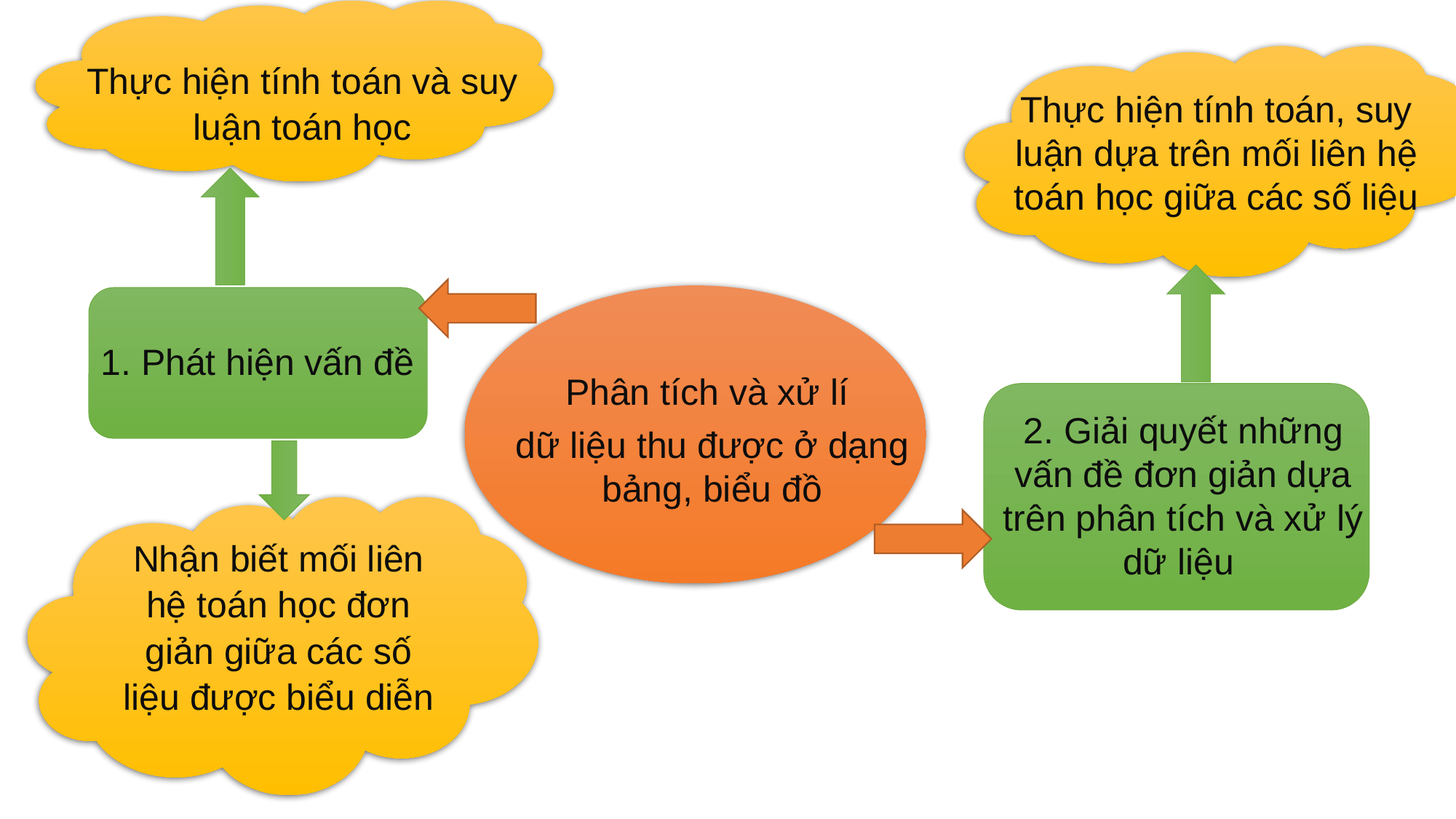

Thực hiện tính toán và suy luận toán học
Thực hiện tính toán, suy luận dựa trên mối liên hệ toán học giữa các số liệu

1. Phát hiện vấn đề
Phân tích và xử lí
dữ liệu thu được ở dạng bảng, biểu đồ

2. Giải quyết những vấn đề đơn giản dựa trên phân tích và xử lý dữ liệu

Nhận biết mối liên hệ toán học đơn giản giữa các số liệu được biểu diễn